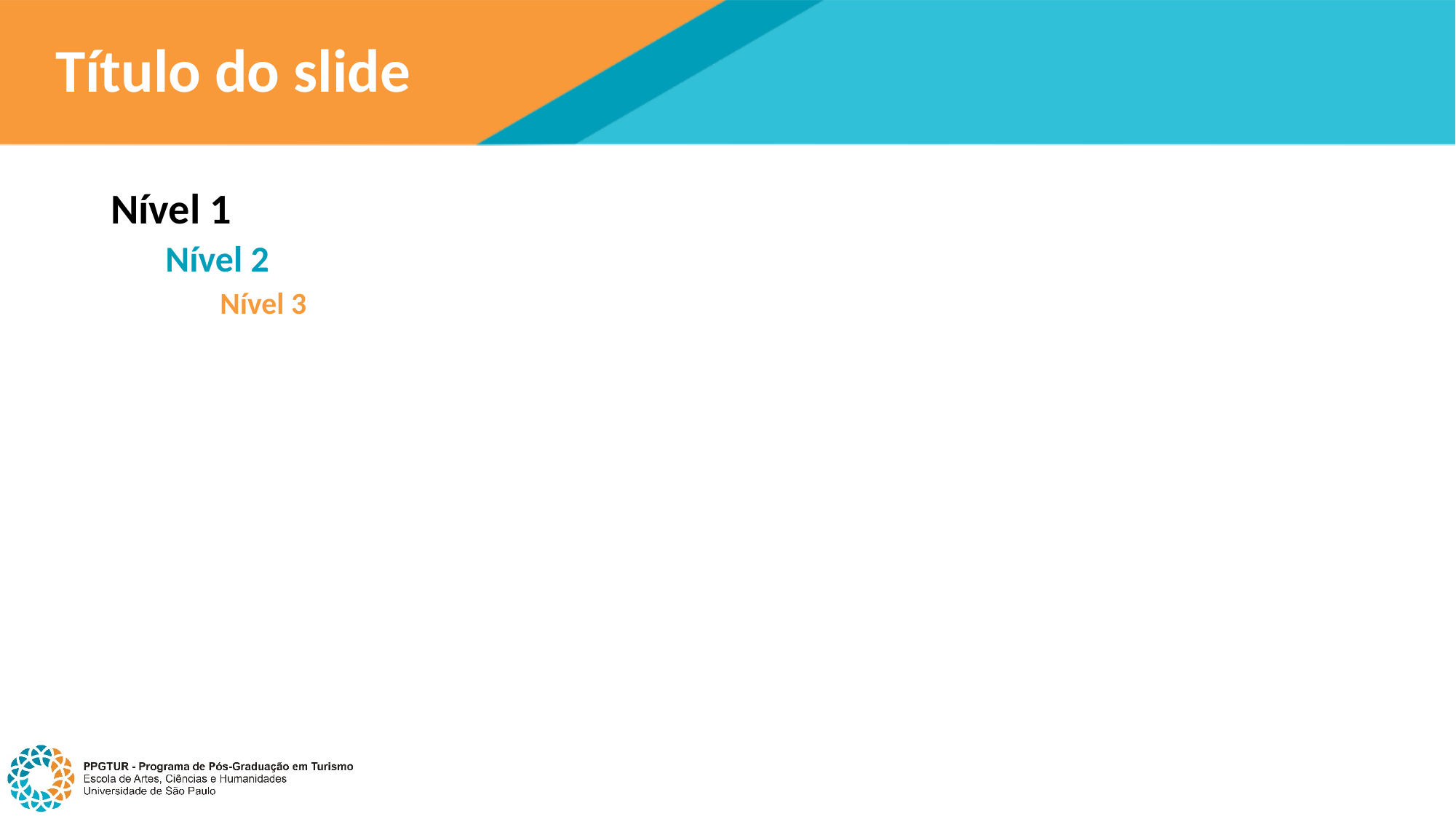

# Título do slide
Nível 1
Nível 2
Nível 3